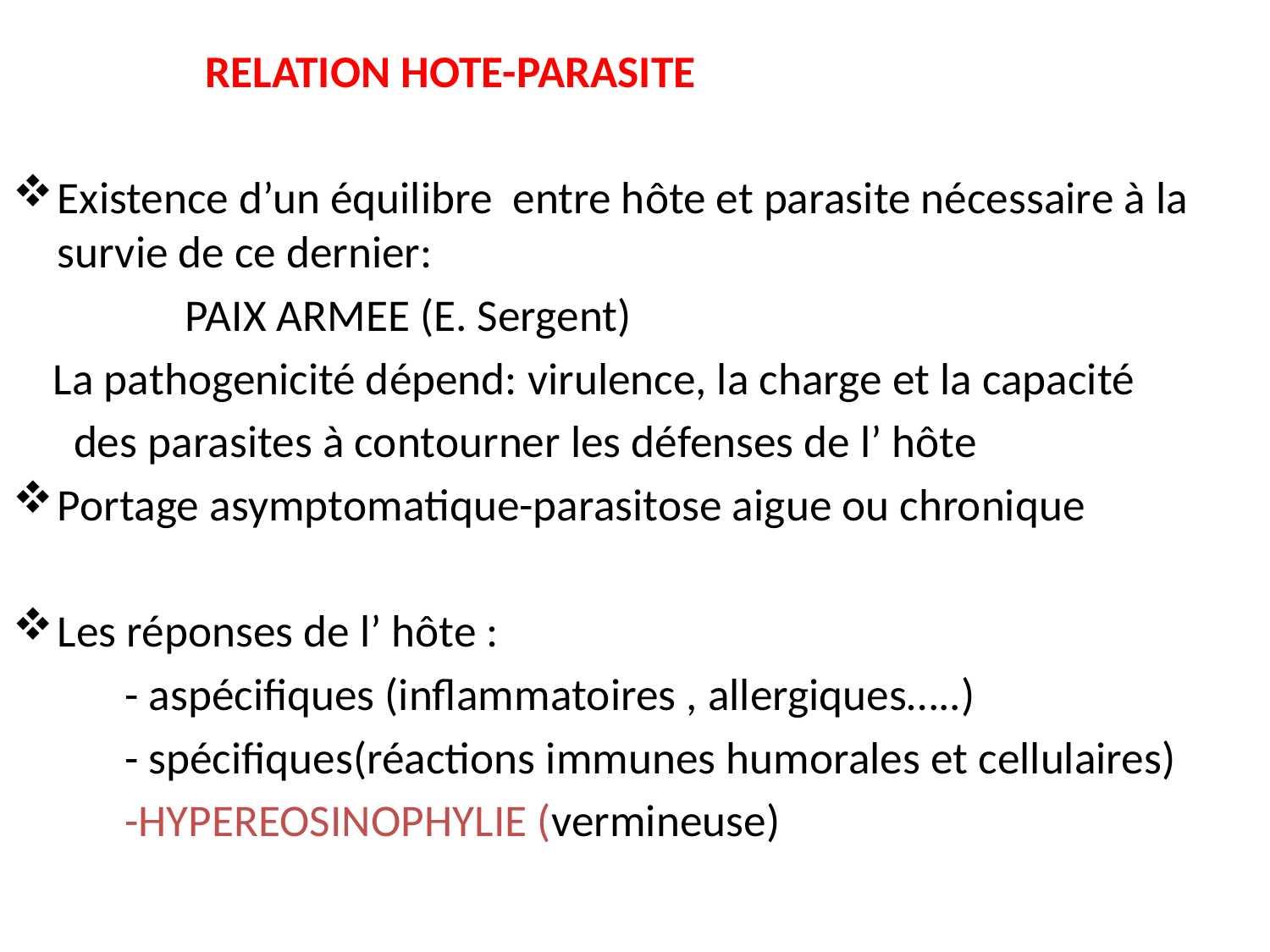

RELATION HOTE-PARASITE

Existence d’un équilibre  entre hôte et parasite nécessaire à la survie de ce dernier:
                 PAIX ARMEE (E. Sergent)
    La pathogenicité dépend: virulence, la charge et la capacité
      des parasites à contourner les défenses de l’ hôte
Portage asymptomatique-parasitose aigue ou chronique

Les réponses de l’ hôte :
           - aspécifiques (inflammatoires , allergiques…..)
           - spécifiques(réactions immunes humorales et cellulaires)
           -HYPEREOSINOPHYLIE (vermineuse)